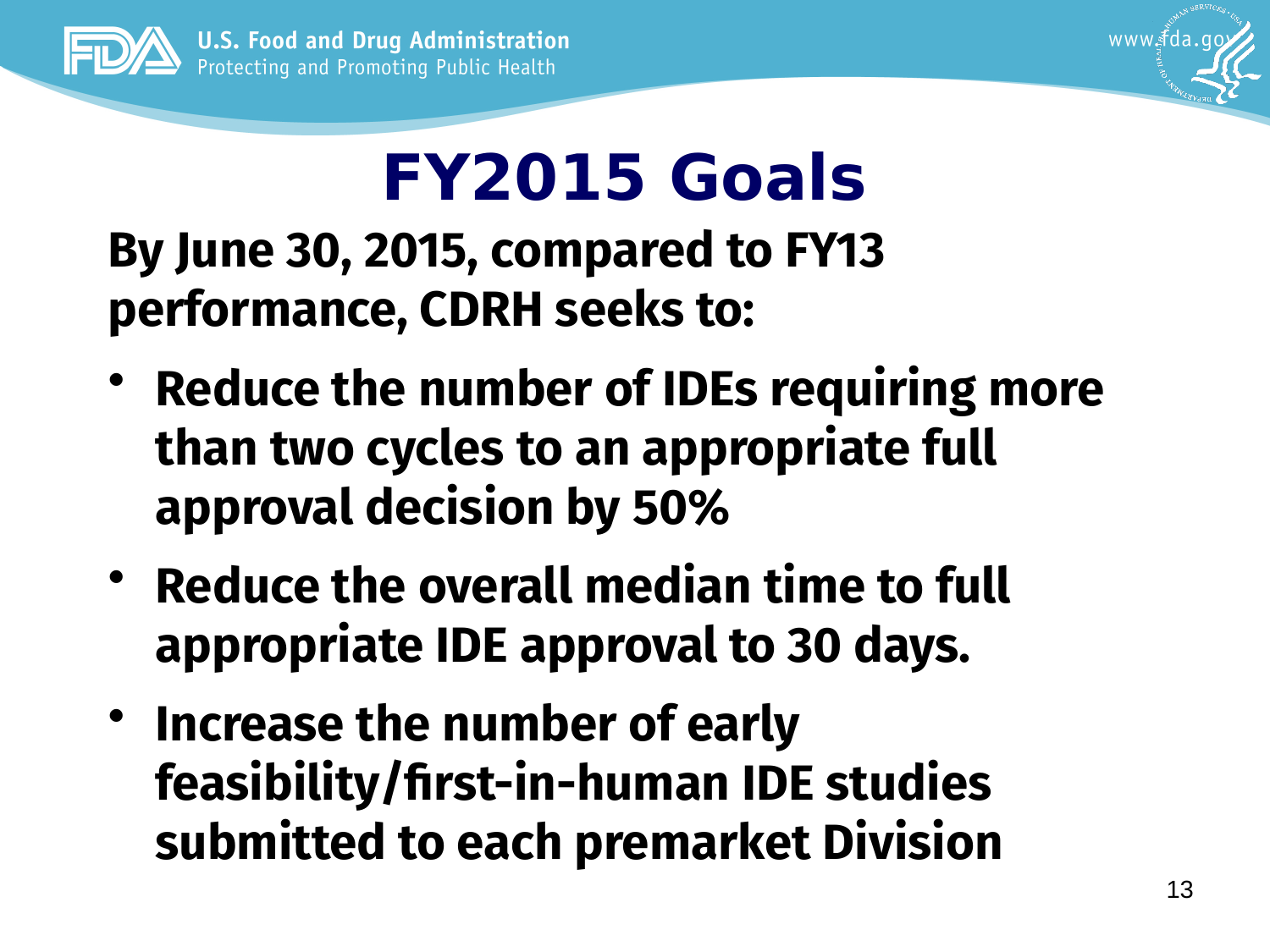

# FY2015 Goals
By June 30, 2015, compared to FY13 performance, CDRH seeks to:
Reduce the number of IDEs requiring more than two cycles to an appropriate full approval decision by 50%
Reduce the overall median time to full appropriate IDE approval to 30 days.
Increase the number of early feasibility/first-in-human IDE studies submitted to each premarket Division

13